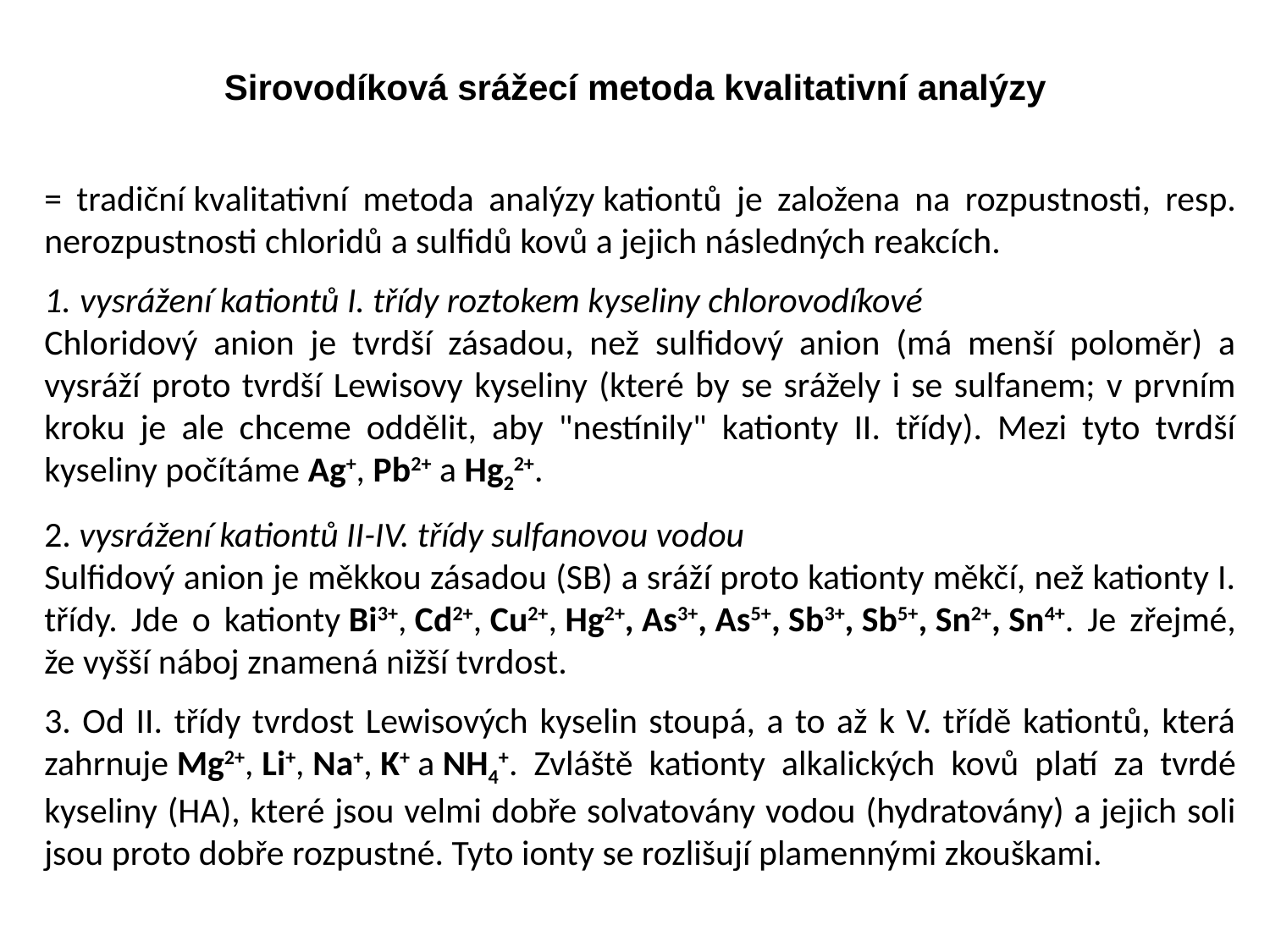

# Sirovodíková srážecí metoda kvalitativní analýzy
= tradiční kvalitativní metoda analýzy kationtů je založena na rozpustnosti, resp. nerozpustnosti chloridů a sulfidů kovů a jejich následných reakcích.

vysrážení kationtů I. třídy roztokem kyseliny chlorovodíkové
Chloridový anion je tvrdší zásadou, než sulfidový anion (má menší poloměr) a vysráží proto tvrdší Lewisovy kyseliny (které by se srážely i se sulfanem; v prvním kroku je ale chceme oddělit, aby "nestínily" kationty II. třídy). Mezi tyto tvrdší kyseliny počítáme Ag+, Pb2+ a Hg22+.

2. vysrážení kationtů II-IV. třídy sulfanovou vodou
Sulfidový anion je měkkou zásadou (SB) a sráží proto kationty měkčí, než kationty I. třídy. Jde o kationty Bi3+, Cd2+, Cu2+, Hg2+, As3+, As5+, Sb3+, Sb5+, Sn2+, Sn4+. Je zřejmé, že vyšší náboj znamená nižší tvrdost.

3. Od II. třídy tvrdost Lewisových kyselin stoupá, a to až k V. třídě kationtů, která zahrnuje Mg2+, Li+, Na+, K+ a NH4+. Zvláště kationty alkalických kovů platí za tvrdé kyseliny (HA), které jsou velmi dobře solvatovány vodou (hydratovány) a jejich soli jsou proto dobře rozpustné. Tyto ionty se rozlišují plamennými zkouškami.